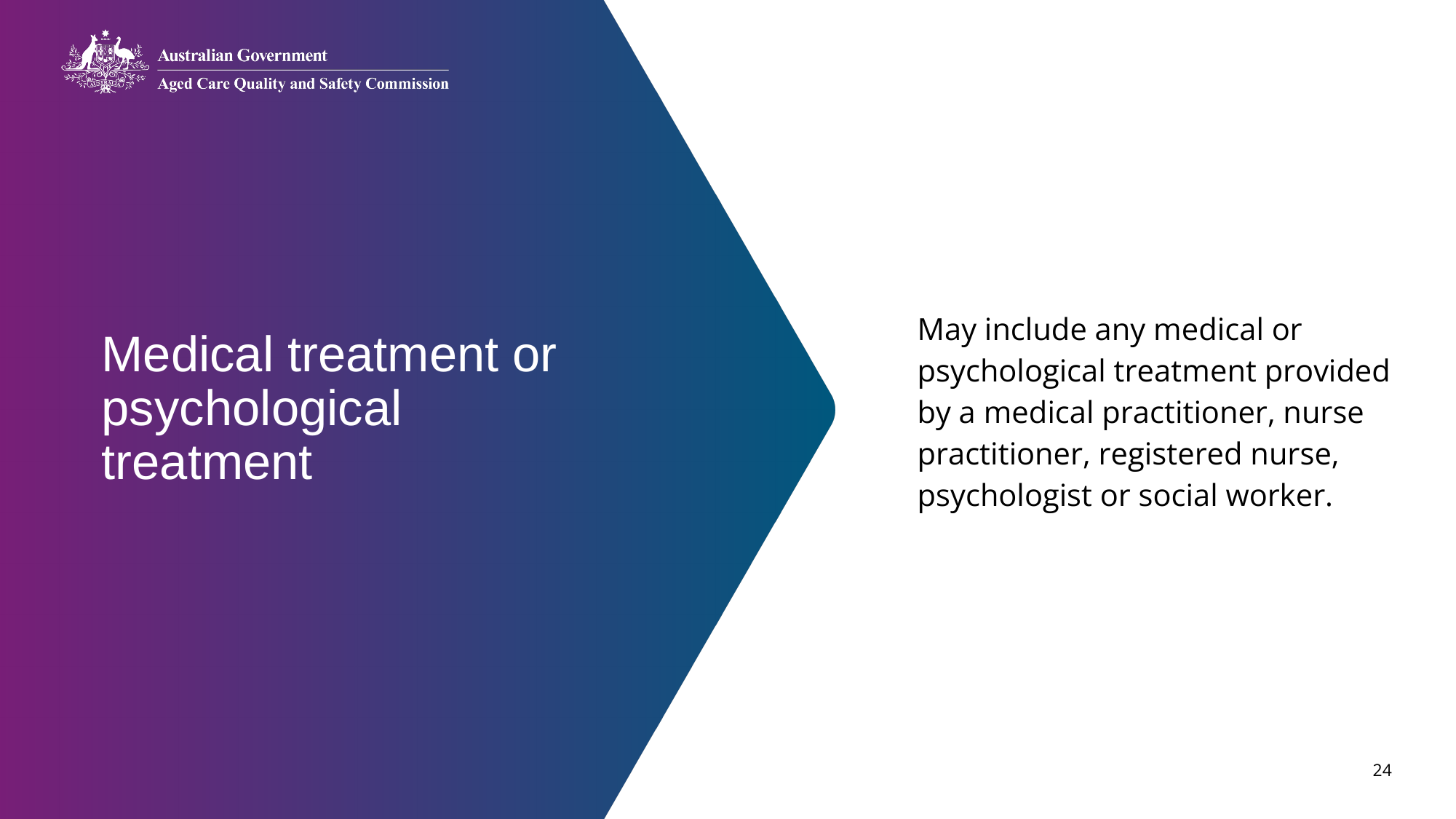

May include any medical or psychological treatment provided by a medical practitioner, nurse practitioner, registered nurse, psychologist or social worker.

# Medical treatment or psychological treatment